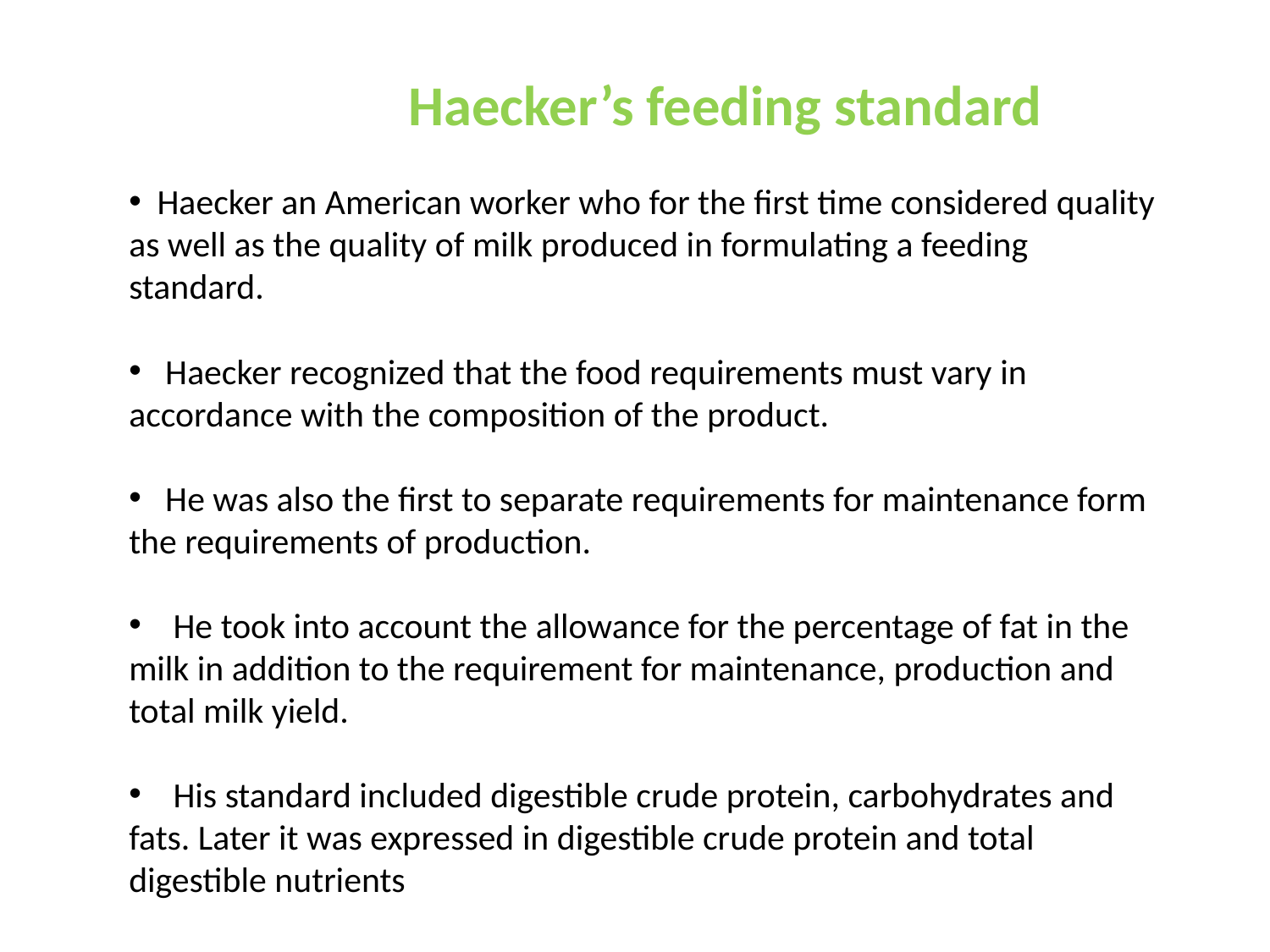

Haecker’s feeding standard

  Haecker an American worker who for the first time considered quality as well as the quality of milk produced in formulating a feeding standard.

   Haecker recognized that the food requirements must vary in accordance with the composition of the product.

   He was also the first to separate requirements for maintenance form the requirements of production.

    He took into account the allowance for the percentage of fat in the milk in addition to the requirement for maintenance, production and total milk yield.

    His standard included digestible crude protein, carbohydrates and fats. Later it was expressed in digestible crude protein and total digestible nutrients